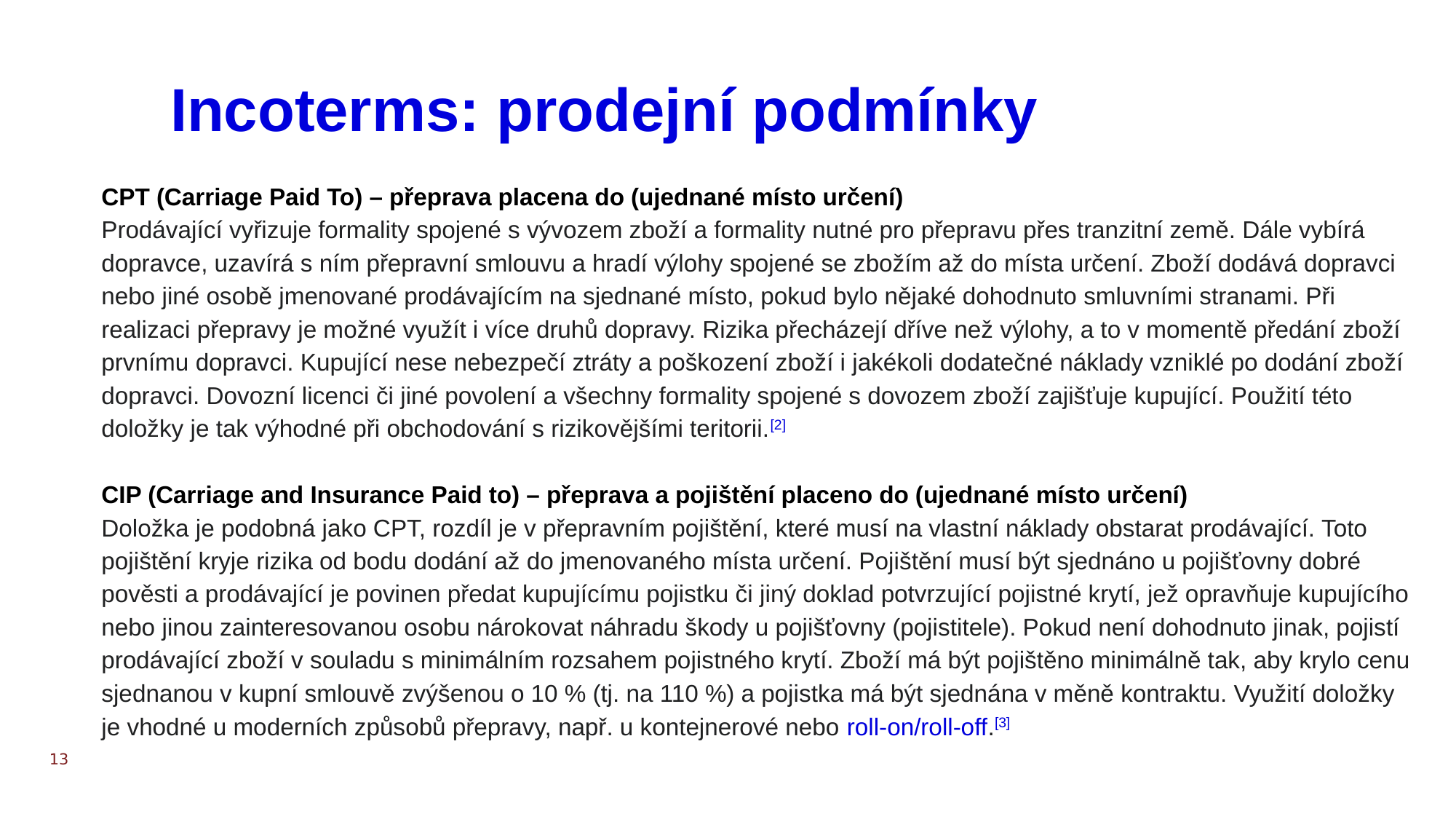

# Incoterms: prodejní podmínky
CPT (Carriage Paid To) – přeprava placena do (ujednané místo určení)
Prodávající vyřizuje formality spojené s vývozem zboží a formality nutné pro přepravu přes tranzitní země. Dále vybírá dopravce, uzavírá s ním přepravní smlouvu a hradí výlohy spojené se zbožím až do místa určení. Zboží dodává dopravci nebo jiné osobě jmenované prodávajícím na sjednané místo, pokud bylo nějaké dohodnuto smluvními stranami. Při realizaci přepravy je možné využít i více druhů dopravy. Rizika přecházejí dříve než výlohy, a to v momentě předání zboží prvnímu dopravci. Kupující nese nebezpečí ztráty a poškození zboží i jakékoli dodatečné náklady vzniklé po dodání zboží dopravci. Dovozní licenci či jiné povolení a všechny formality spojené s dovozem zboží zajišťuje kupující. Použití této doložky je tak výhodné při obchodování s rizikovějšími teritorii.[2]

CIP (Carriage and Insurance Paid to) – přeprava a pojištění placeno do (ujednané místo určení)
Doložka je podobná jako CPT, rozdíl je v přepravním pojištění, které musí na vlastní náklady obstarat prodávající. Toto pojištění kryje rizika od bodu dodání až do jmenovaného místa určení. Pojištění musí být sjednáno u pojišťovny dobré pověsti a prodávající je povinen předat kupujícímu pojistku či jiný doklad potvrzující pojistné krytí, jež opravňuje kupujícího nebo jinou zainteresovanou osobu nárokovat náhradu škody u pojišťovny (pojistitele). Pokud není dohodnuto jinak, pojistí prodávající zboží v souladu s minimálním rozsahem pojistného krytí. Zboží má být pojištěno minimálně tak, aby krylo cenu sjednanou v kupní smlouvě zvýšenou o 10 % (tj. na 110 %) a pojistka má být sjednána v měně kontraktu. Využití doložky je vhodné u moderních způsobů přepravy, např. u kontejnerové nebo roll-on/roll-off.[3]
13